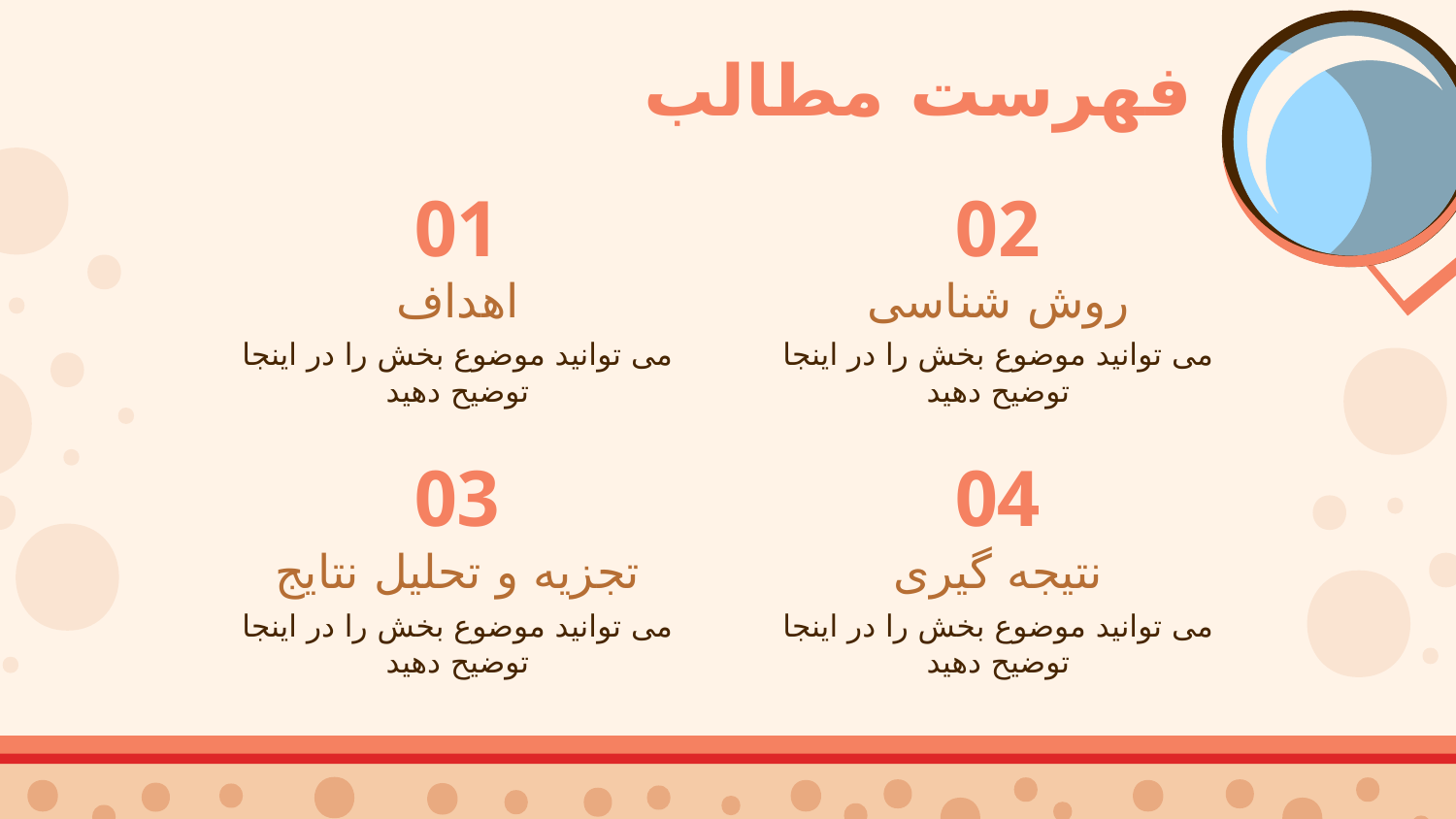

# فهرست مطالب
01
02
اهداف
روش شناسی
می توانید موضوع بخش را در اینجا توضیح دهید
می توانید موضوع بخش را در اینجا توضیح دهید
03
04
تجزیه و تحلیل نتایج
نتیجه گیری
می توانید موضوع بخش را در اینجا توضیح دهید
می توانید موضوع بخش را در اینجا توضیح دهید